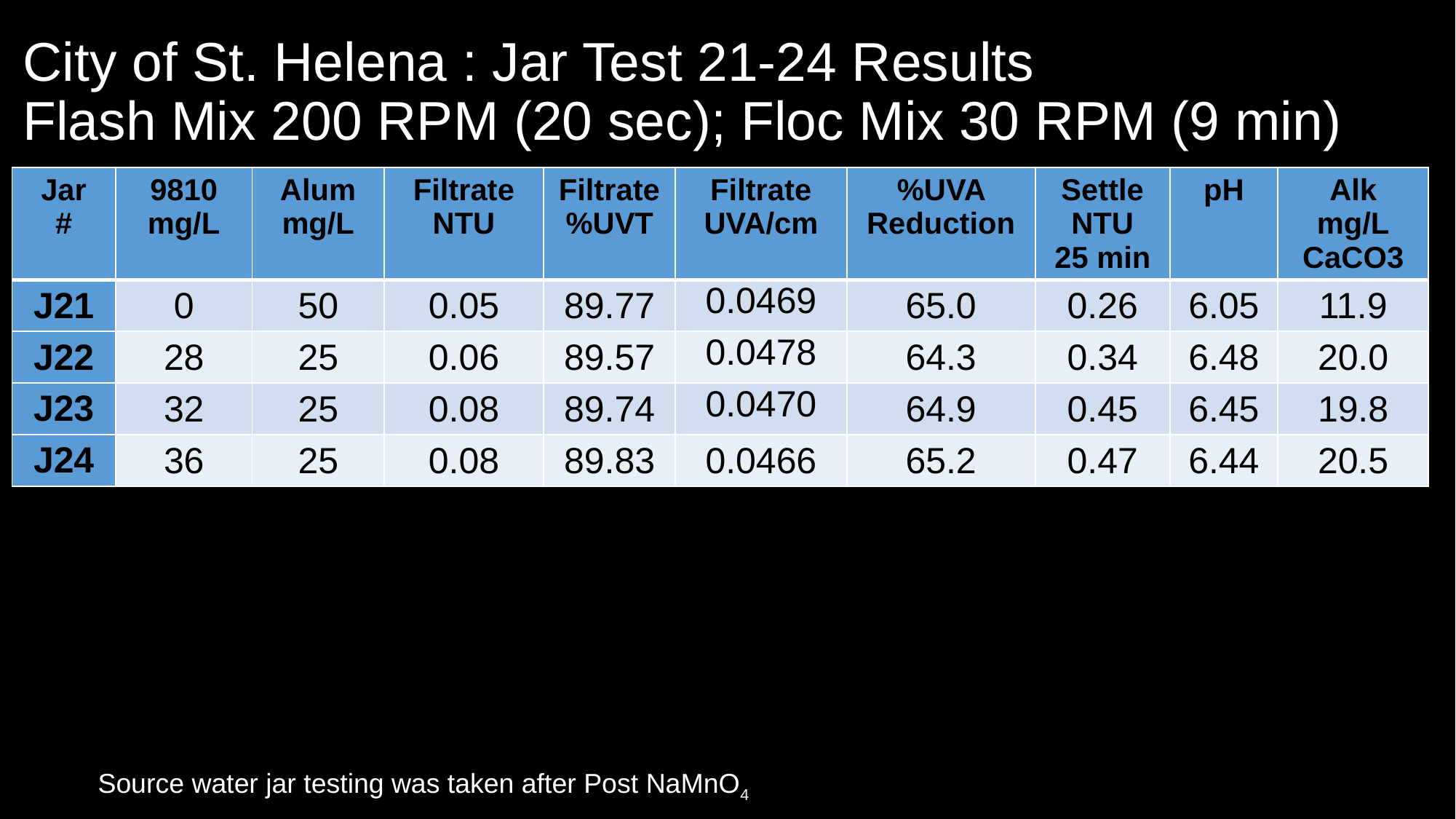

# City of St. Helena : Jar Test 21-24 Results Flash Mix 200 RPM (20 sec); Floc Mix 30 RPM (9 min)
| Jar # | 9810 mg/L | Alum mg/L | Filtrate NTU | Filtrate %UVT | Filtrate UVA/cm | %UVA Reduction | Settle NTU 25 min | pH | Alk mg/L CaCO3 |
| --- | --- | --- | --- | --- | --- | --- | --- | --- | --- |
| J21 | 0 | 50 | 0.05 | 89.77 | 0.0469 | 65.0 | 0.26 | 6.05 | 11.9 |
| J22 | 28 | 25 | 0.06 | 89.57 | 0.0478 | 64.3 | 0.34 | 6.48 | 20.0 |
| J23 | 32 | 25 | 0.08 | 89.74 | 0.0470 | 64.9 | 0.45 | 6.45 | 19.8 |
| J24 | 36 | 25 | 0.08 | 89.83 | 0.0466 | 65.2 | 0.47 | 6.44 | 20.5 |
Source water jar testing was taken after Post NaMnO4